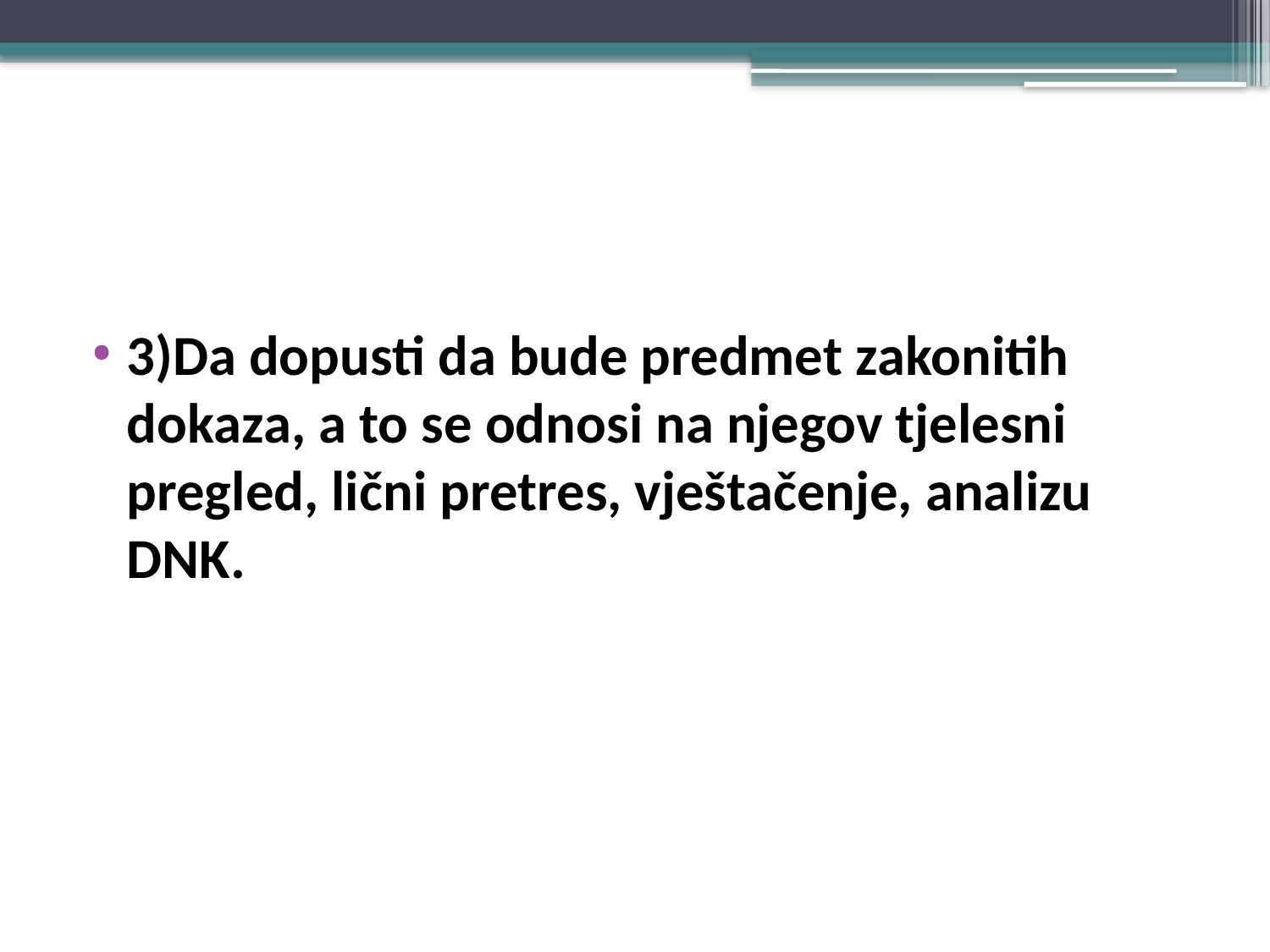

#
3)Da dopusti da bude predmet zakonitih dokaza, a to se odnosi na njegov tjelesni pregled, lični pretres, vještačenje, analizu DNK.